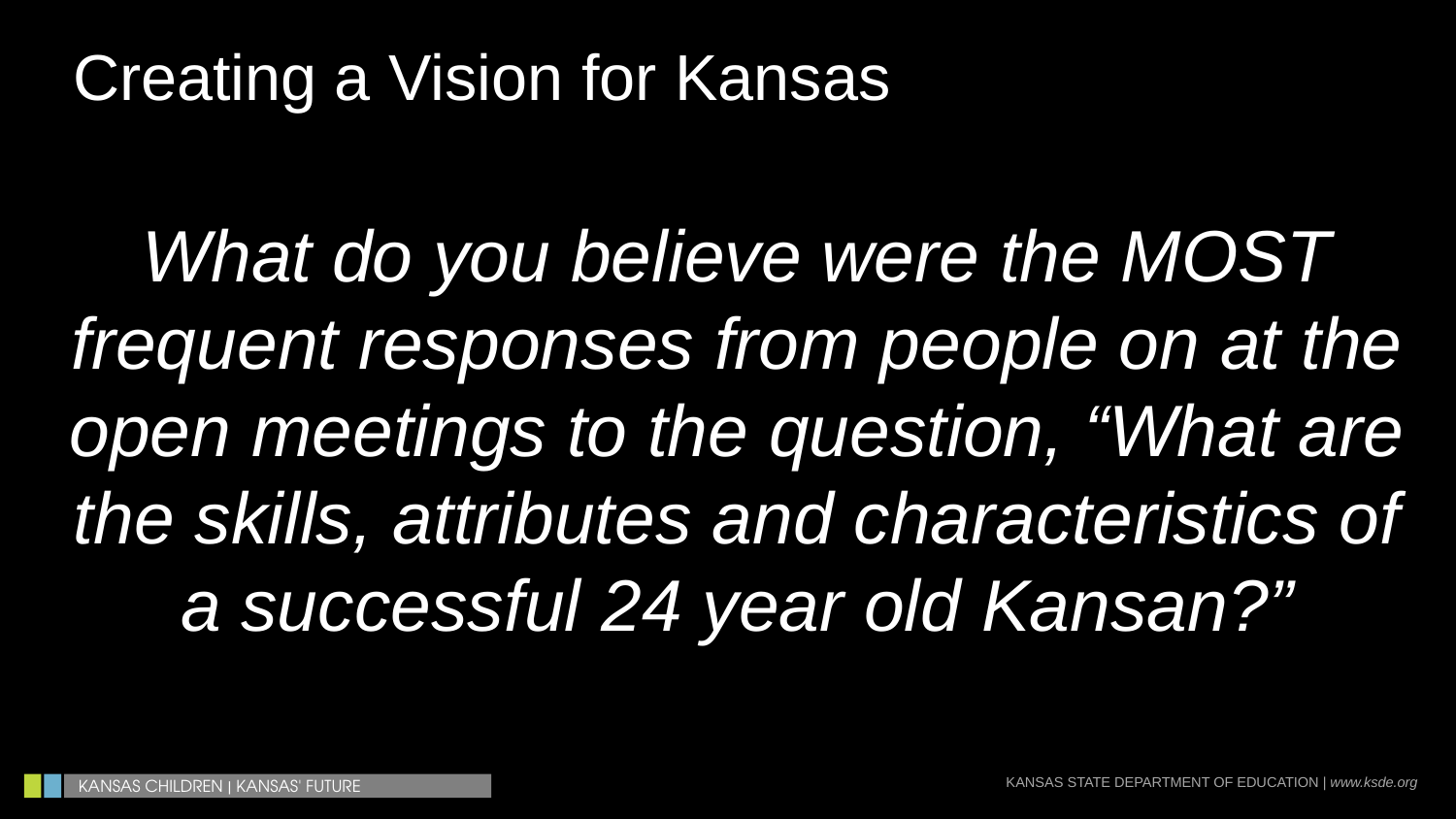

Creating a Vision for Kansas
What do you believe were the MOST frequent responses from people on at the open meetings to the question, “What are the skills, attributes and characteristics of a successful 24 year old Kansan?”